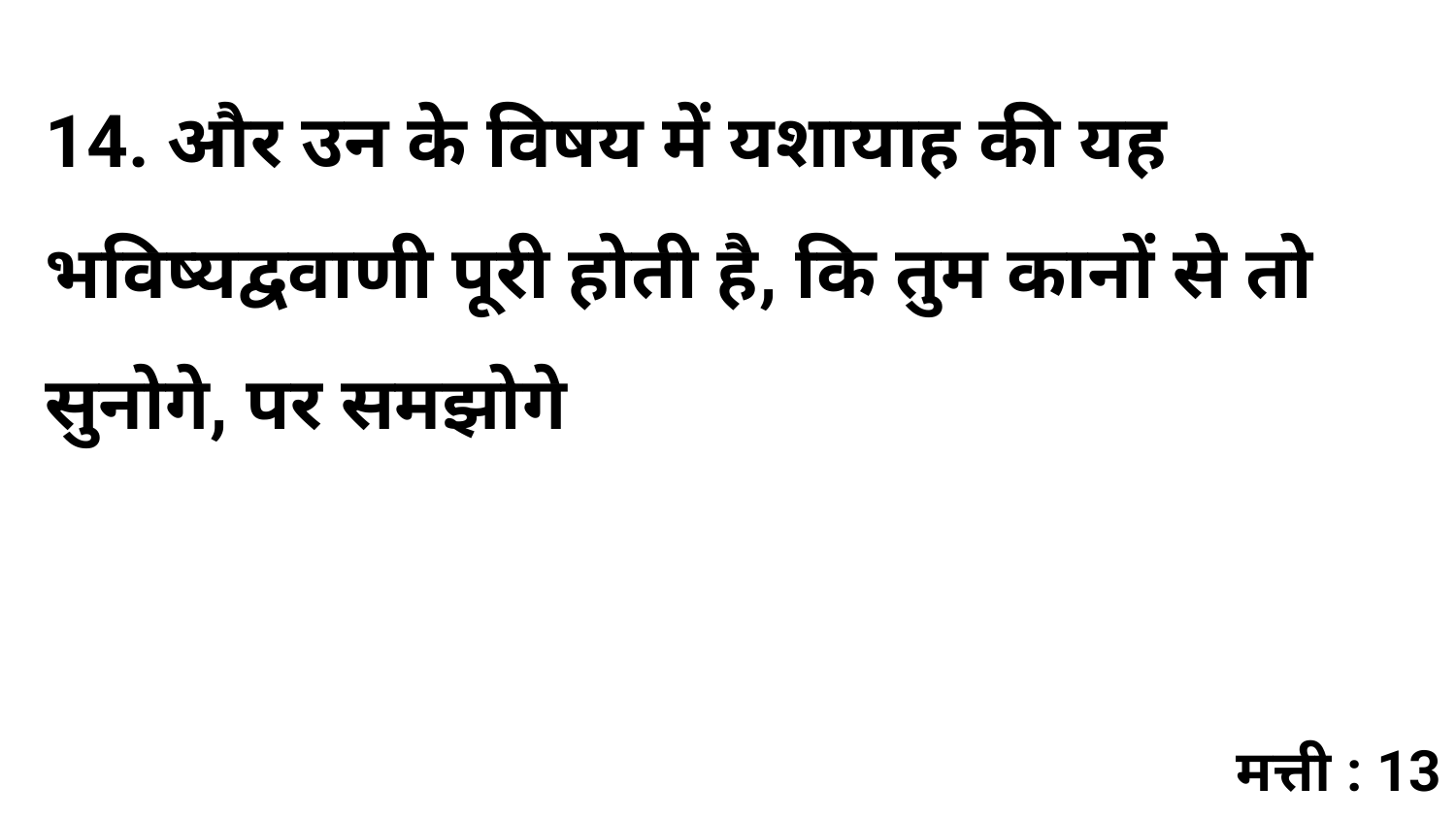

14. और उन के विषय में यशायाह की यह भविष्यद्ववाणी पूरी होती है, कि तुम कानों से तो सुनोगे, पर समझोगे
मत्ती : 13